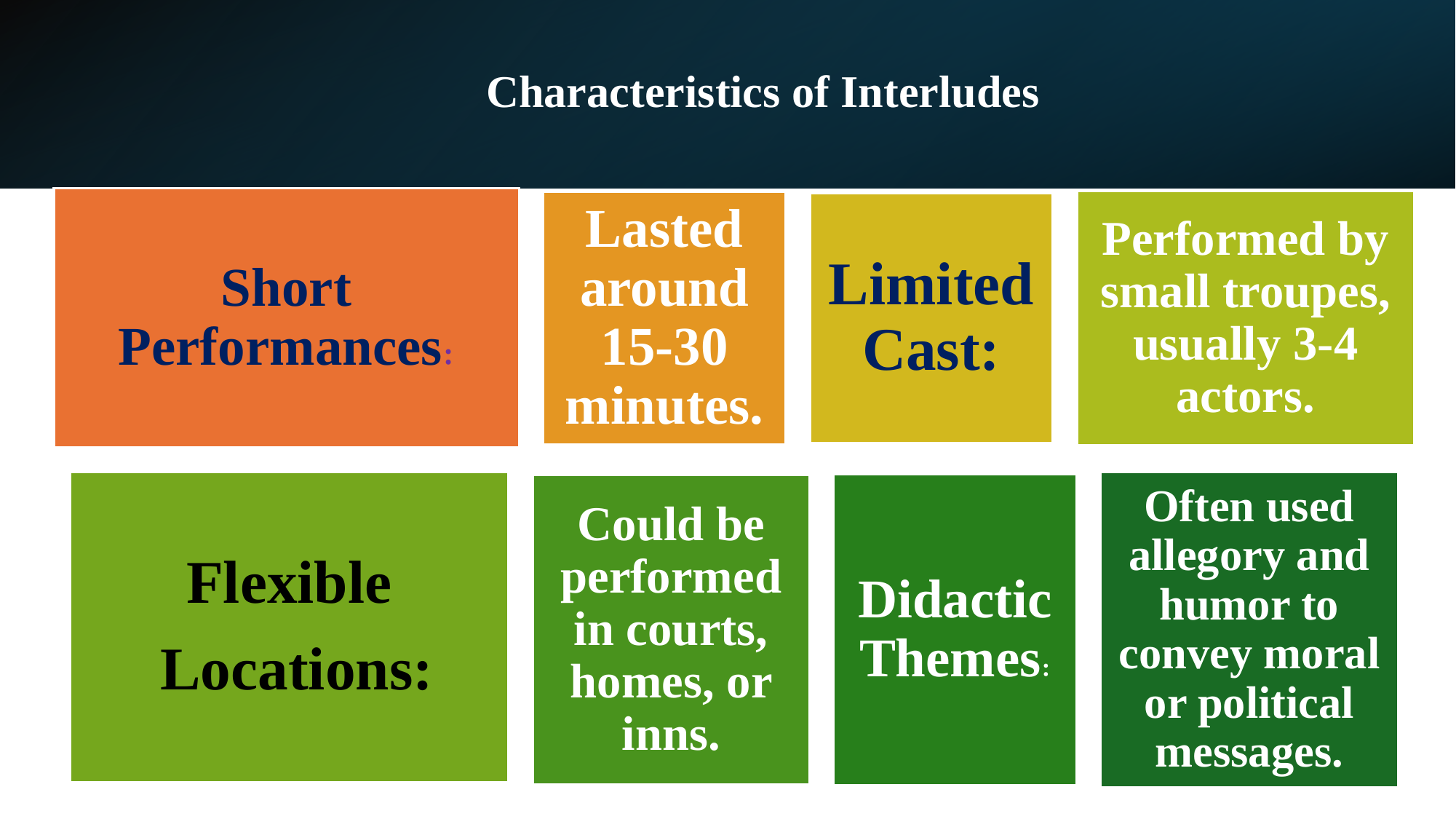

# Characteristics of Interludes
Short Performances:
Lasted around 15-30 minutes.
Limited Cast:
Performed by small troupes, usually 3-4 actors.
Flexible
 Locations:
Could be performed in courts, homes, or inns.
Didactic Themes:
Often used allegory and humor to convey moral or political messages.